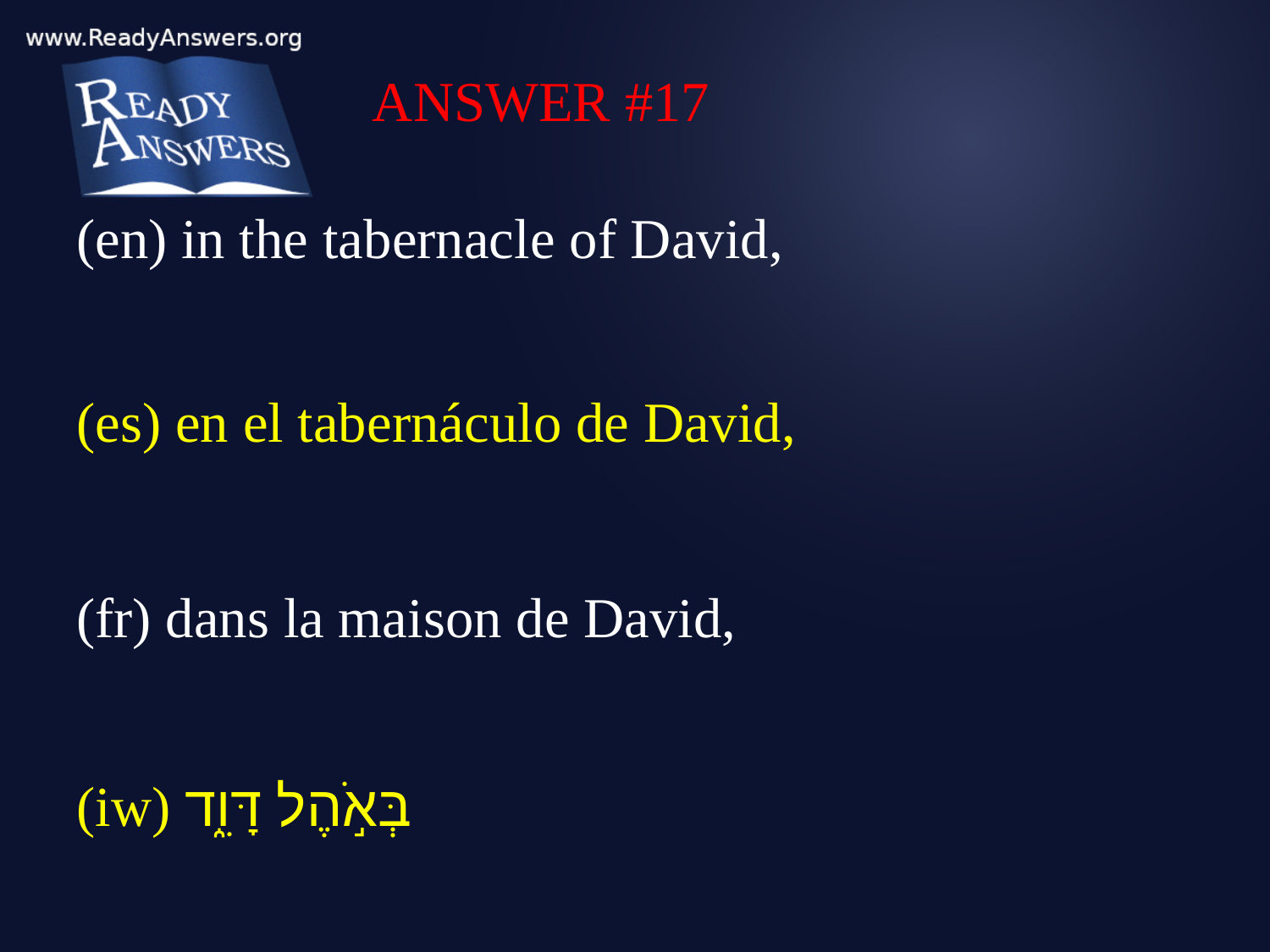

ANSWER #17
(en) in the tabernacle of David,
(es) en el tabernáculo de David,
(fr) dans la maison de David,
(iw) בְּאֹ֣הֶל דָּוִ֑ד